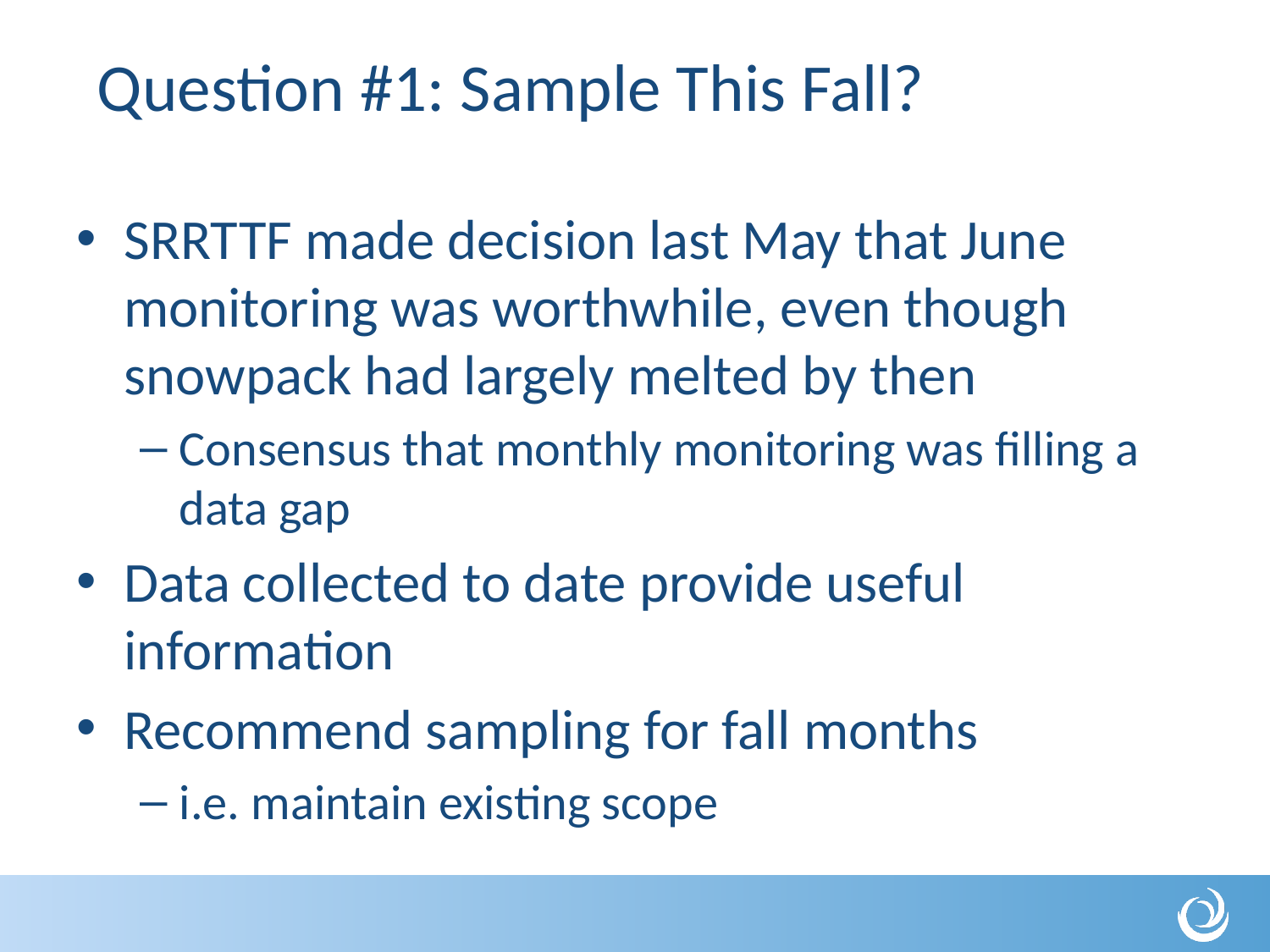

# Question #1: Sample This Fall?
SRRTTF made decision last May that June monitoring was worthwhile, even though snowpack had largely melted by then
Consensus that monthly monitoring was filling a data gap
Data collected to date provide useful information
Recommend sampling for fall months
i.e. maintain existing scope